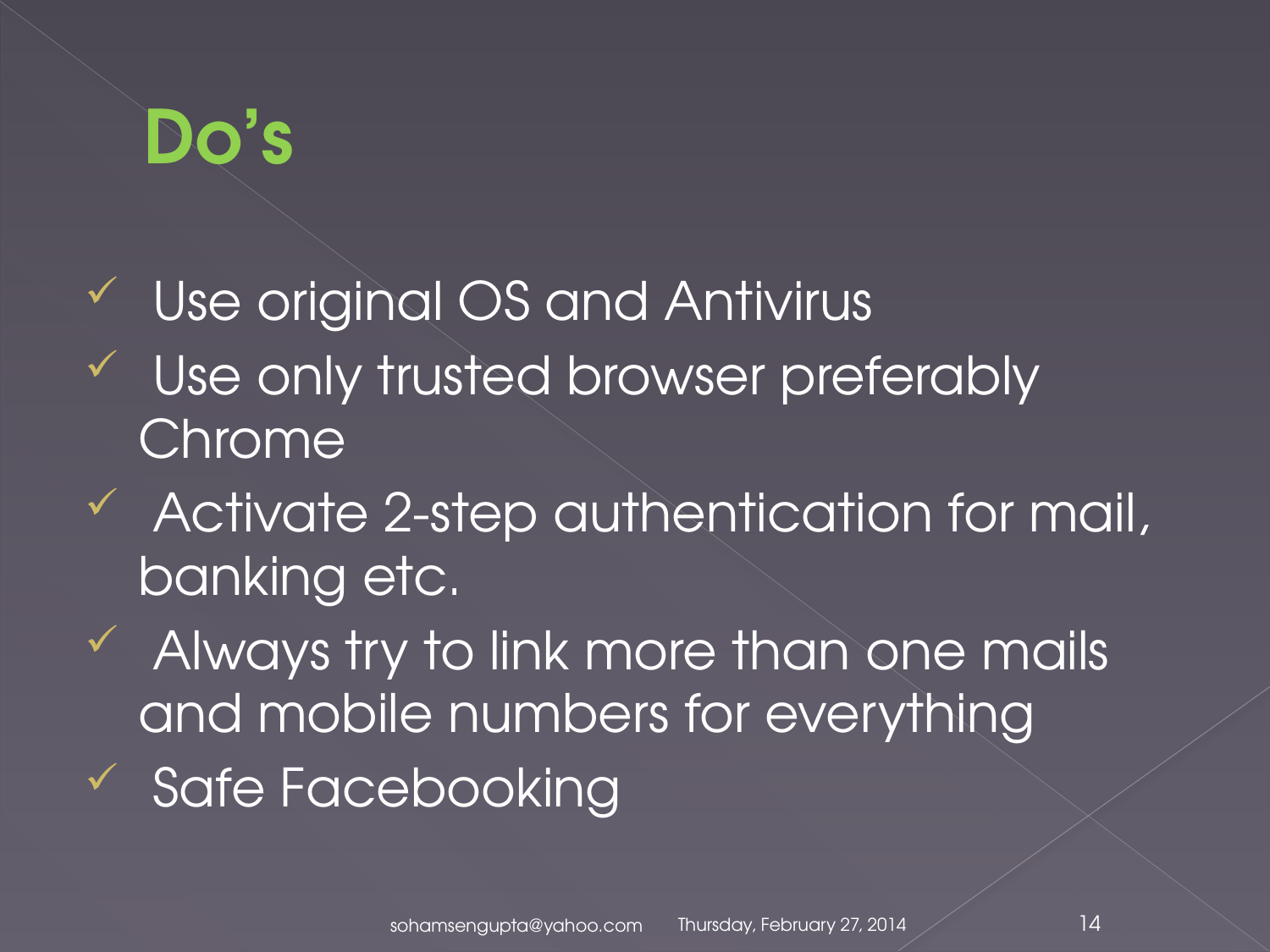

# Do’s
 Use original OS and Antivirus
 Use only trusted browser preferably Chrome
 Activate 2-step authentication for mail, banking etc.
 Always try to link more than one mails and mobile numbers for everything
 Safe Facebooking

Thursday, February 27, 2014
sohamsengupta@yahoo.com
14